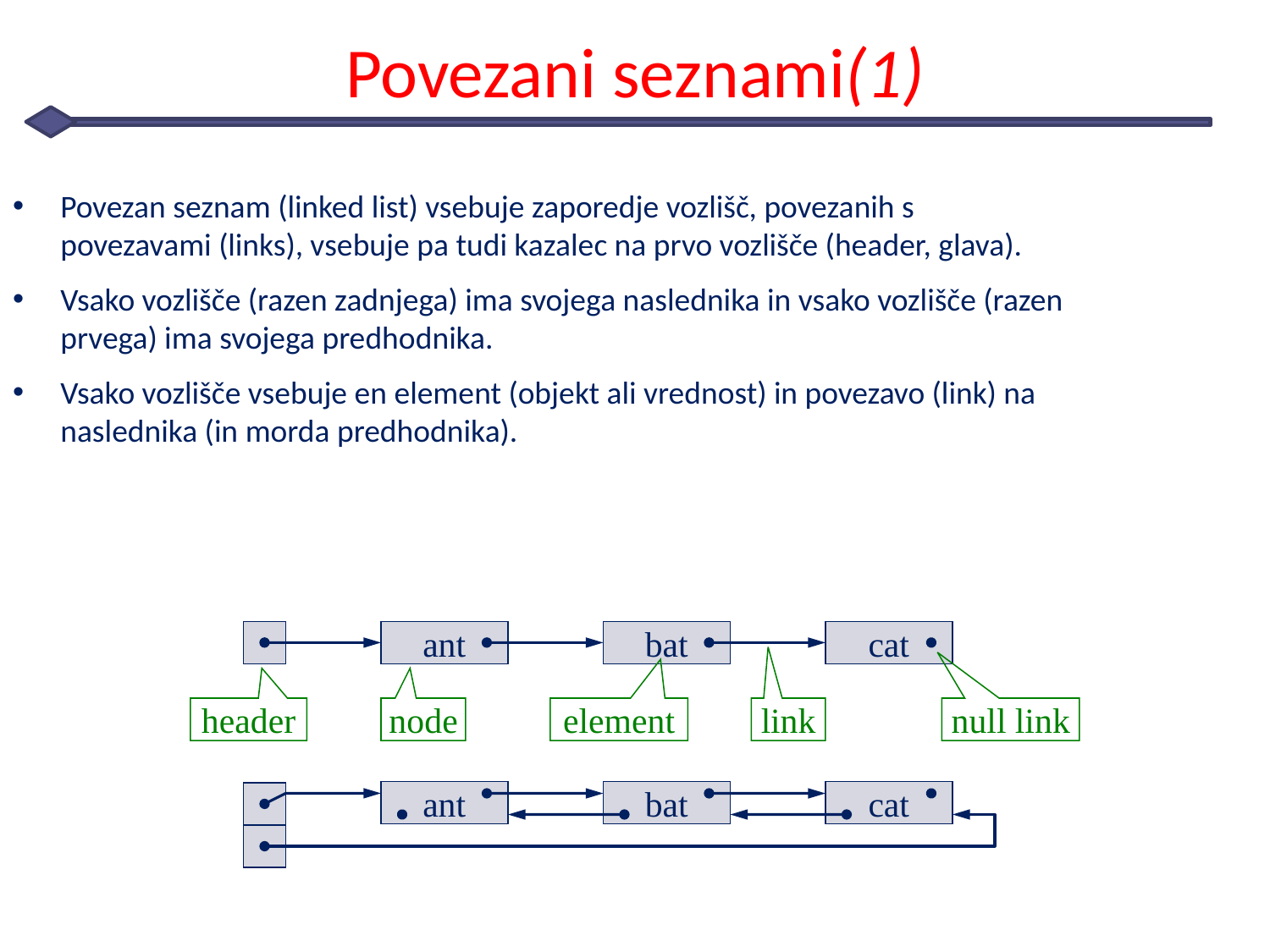

# Povezani seznami(1)
Povezan seznam (linked list) vsebuje zaporedje vozlišč, povezanih s povezavami (links), vsebuje pa tudi kazalec na prvo vozlišče (header, glava).
Vsako vozlišče (razen zadnjega) ima svojega naslednika in vsako vozlišče (razen prvega) ima svojega predhodnika.
Vsako vozlišče vsebuje en element (objekt ali vrednost) in povezavo (link) na naslednika (in morda predhodnika).

ant
bat
cat

header
node
element
link
null link
ant
bat
cat